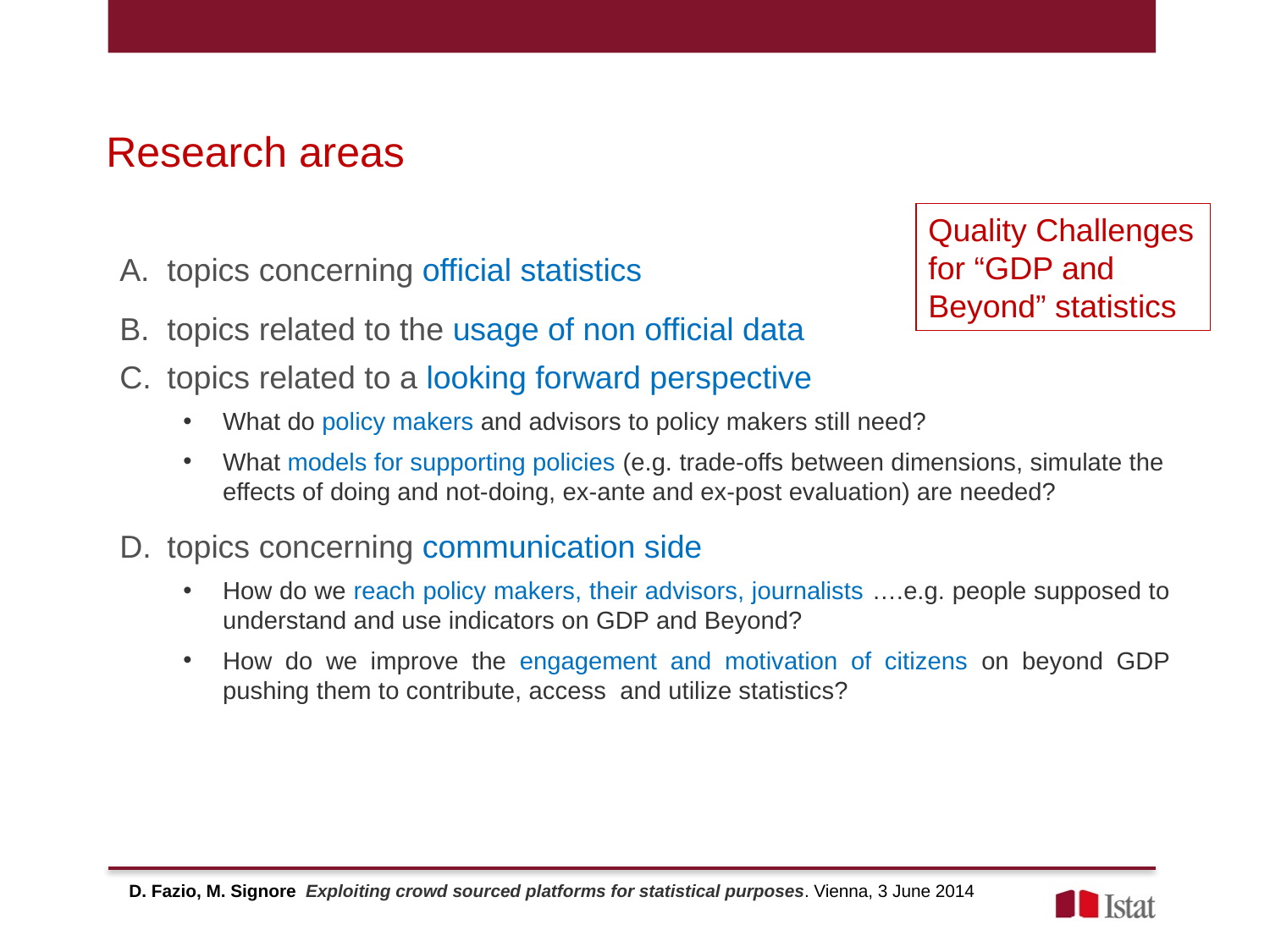

Research areas
Quality Challenges for “GDP and Beyond” statistics
topics concerning official statistics
topics related to the usage of non official data
topics related to a looking forward perspective
What do policy makers and advisors to policy makers still need?
What models for supporting policies (e.g. trade-offs between dimensions, simulate the effects of doing and not-doing, ex-ante and ex-post evaluation) are needed?
topics concerning communication side
How do we reach policy makers, their advisors, journalists ….e.g. people supposed to understand and use indicators on GDP and Beyond?
How do we improve the engagement and motivation of citizens on beyond GDP pushing them to contribute, access  and utilize statistics?
D. Fazio, M. Signore  Exploiting crowd sourced platforms for statistical purposes. Vienna, 3 June 2014